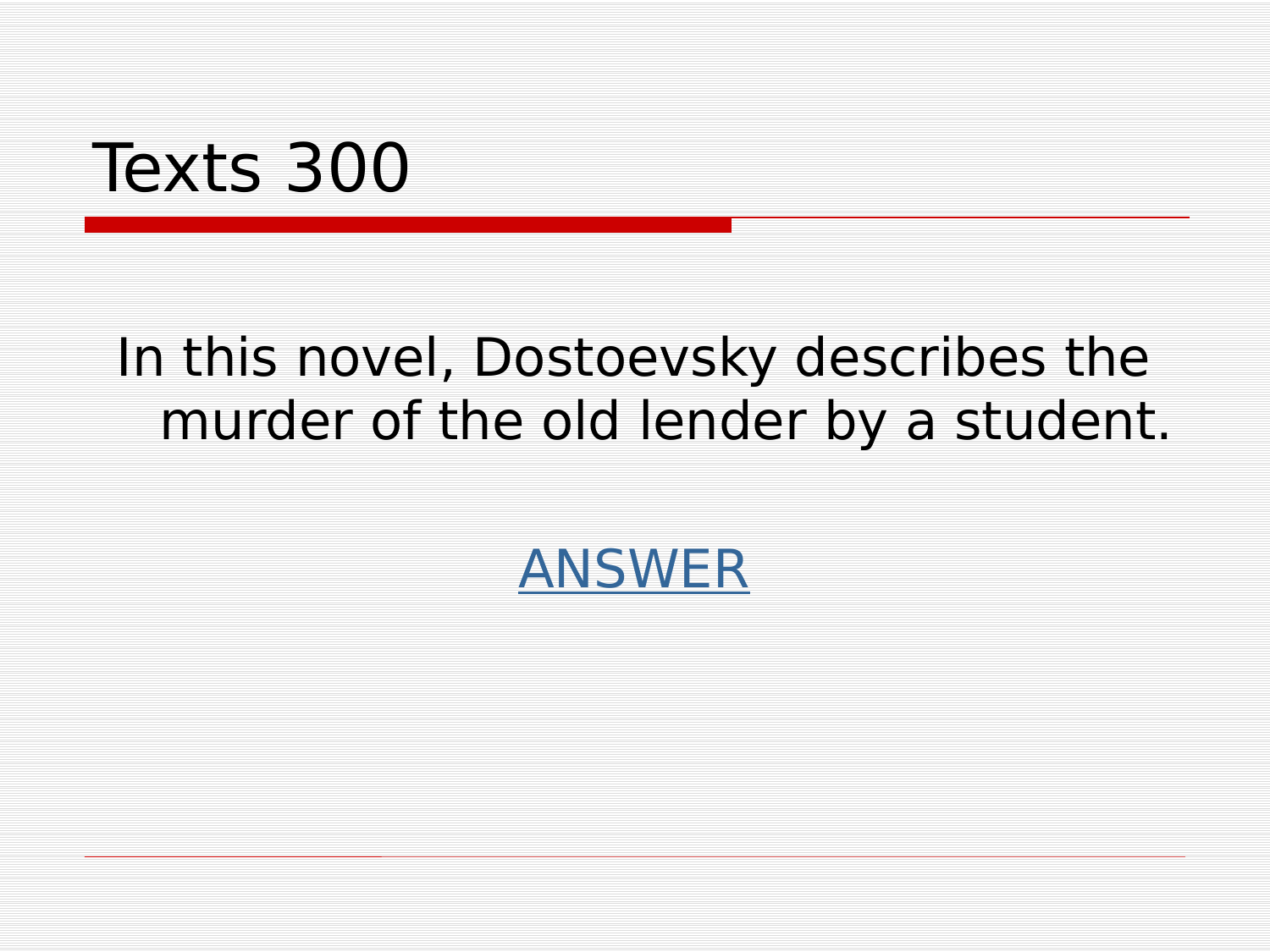

# Texts 300

In this novel, Dostoevsky describes the murder of the old lender by a student.

ANSWER